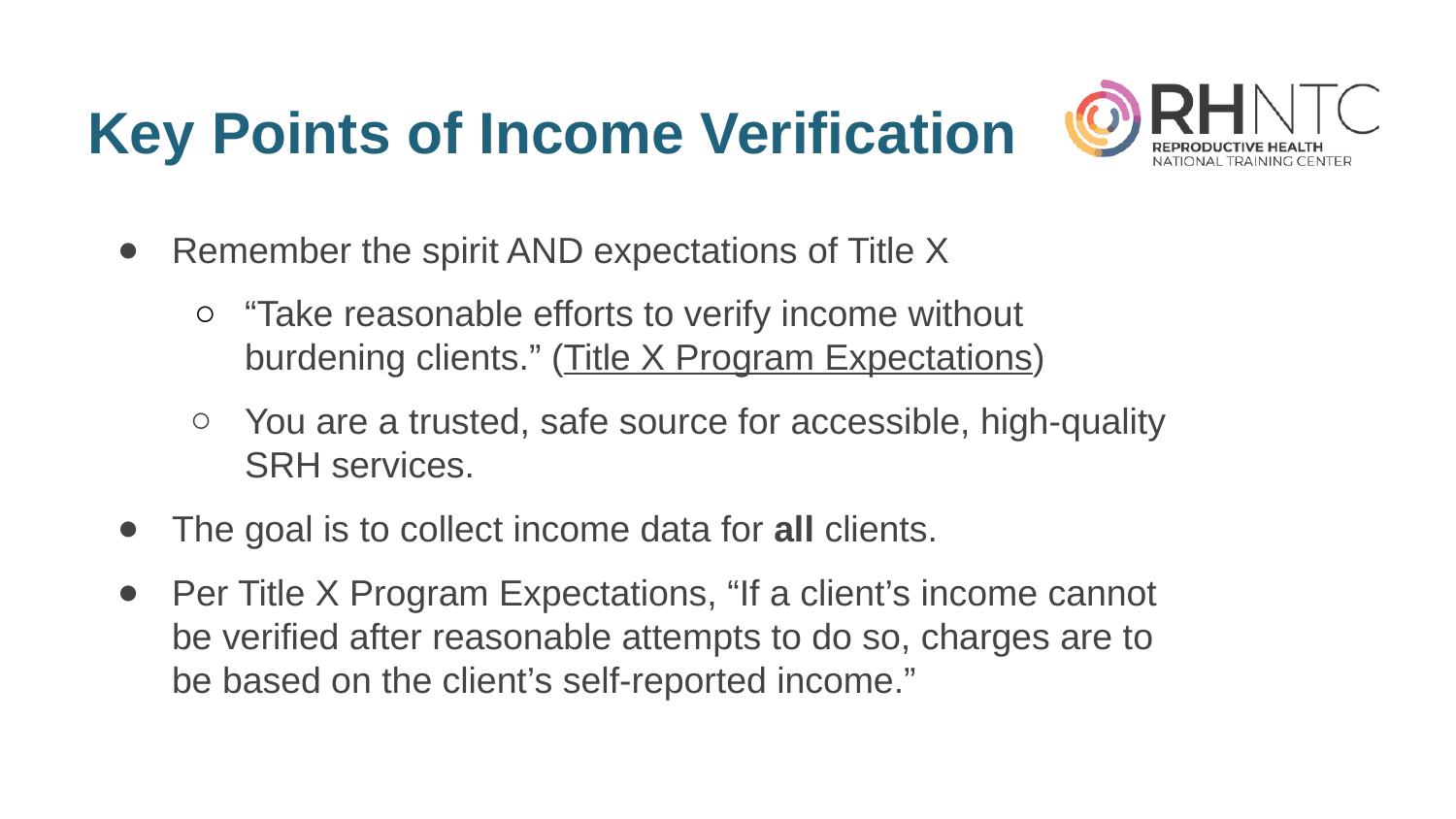

# Key Points of Income Verification
Remember the spirit AND expectations of Title X
“Take reasonable efforts to verify income without
burdening clients.” (Title X Program Expectations)
You are a trusted, safe source for accessible, high-quality
SRH services.
The goal is to collect income data for all clients.
Per Title X Program Expectations, “If a client’s income cannot
be verified after reasonable attempts to do so, charges are to
be based on the client’s self-reported income.”